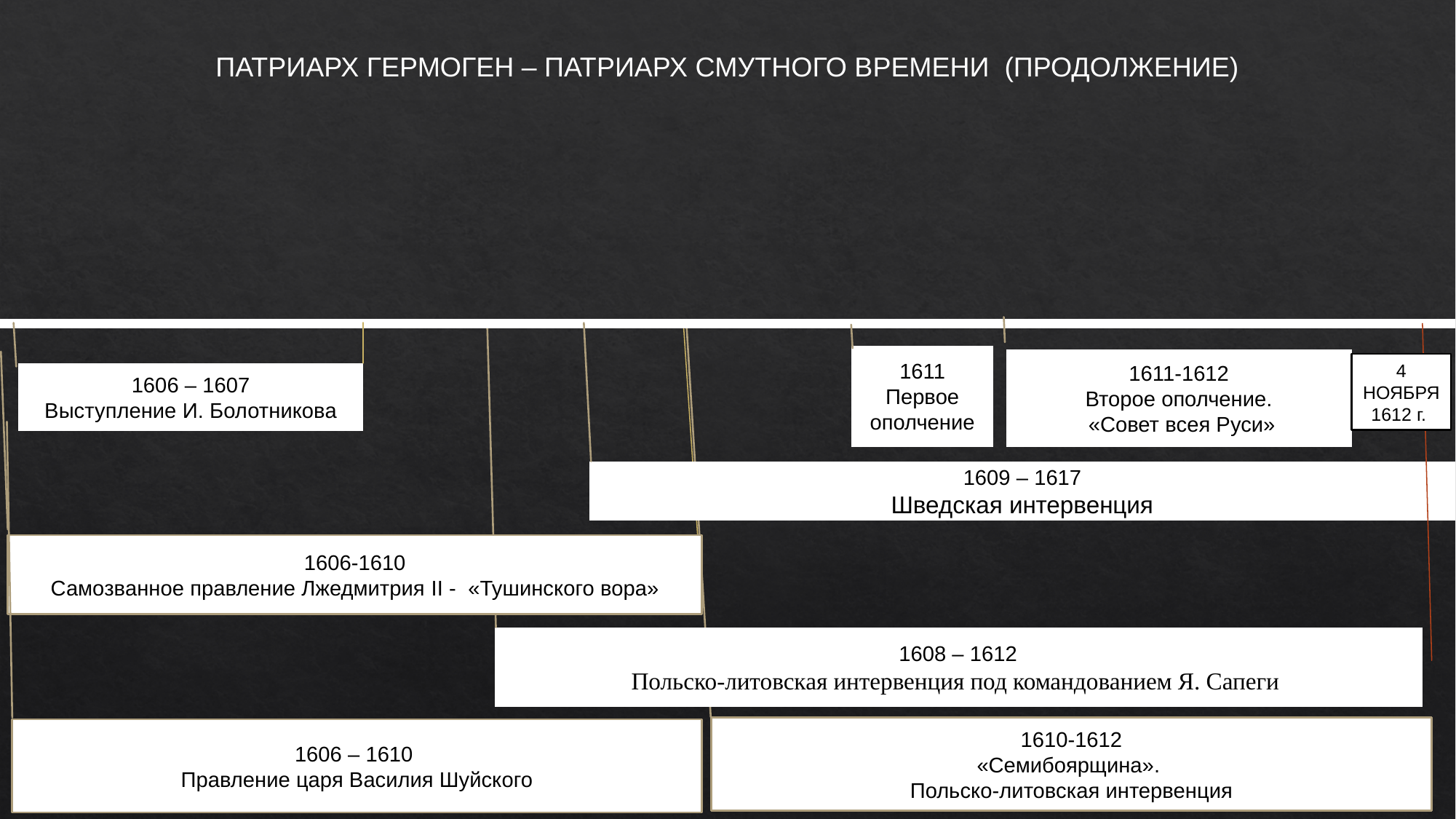

ПАТРИАРХ ГЕРМОГЕН – ПАТРИАРХ СМУТНОГО ВРЕМЕНИ  (ПРОДОЛЖЕНИЕ)
1611
Первое ополчение
1611-1612
Второе ополчение.
 «Совет всея Руси»
4 НОЯБРЯ
1612 г.
1606 – 1607
Выступление И. Болотникова
1609 – 1617
Шведская интервенция
1606-1610
Самозванное правление Лжедмитрия II -  «Тушинского вора»
 1608 – 1612
Польско-литовская интервенция под командованием Я. Сапеги
1610-1612
«Семибоярщина».
Польско-литовская интервенция
1606 – 1610
Правление царя Василия Шуйского